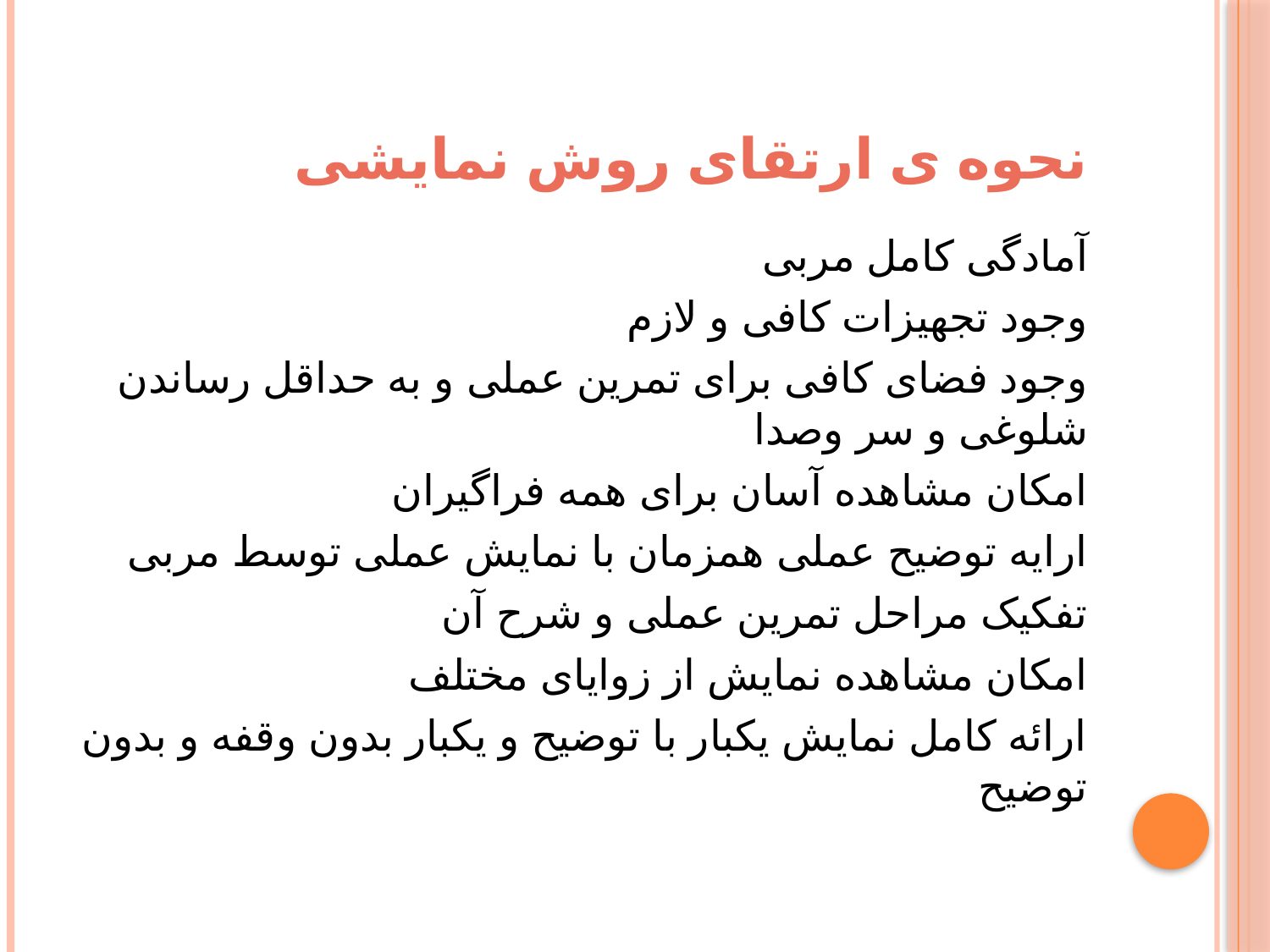

# نحوه ی ارتقای روش نمایشی
آمادگی کامل مربی
وجود تجهیزات کافی و لازم
وجود فضای کافی برای تمرین عملی و به حداقل رساندن شلوغی و سر وصدا
امکان مشاهده آسان برای همه فراگیران
ارایه توضیح عملی همزمان با نمایش عملی توسط مربی
تفکیک مراحل تمرین عملی و شرح آن
امکان مشاهده نمایش از زوایای مختلف
ارائه کامل نمایش یکبار با توضیح و یکبار بدون وقفه و بدون توضیح